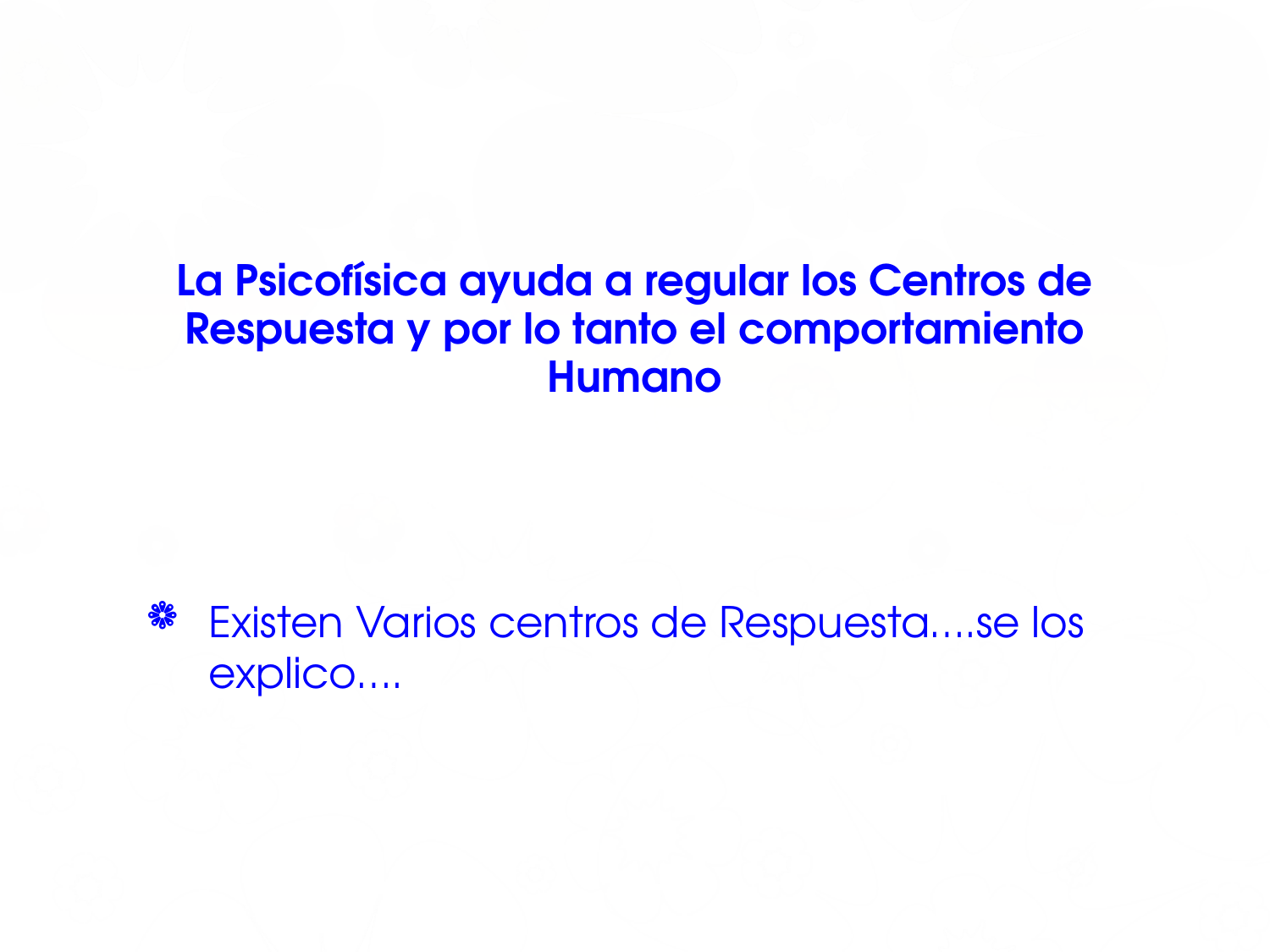

# La Psicofísica ayuda a regular los Centros de Respuesta y por lo tanto el comportamiento Humano
Existen Varios centros de Respuesta….se los explico….